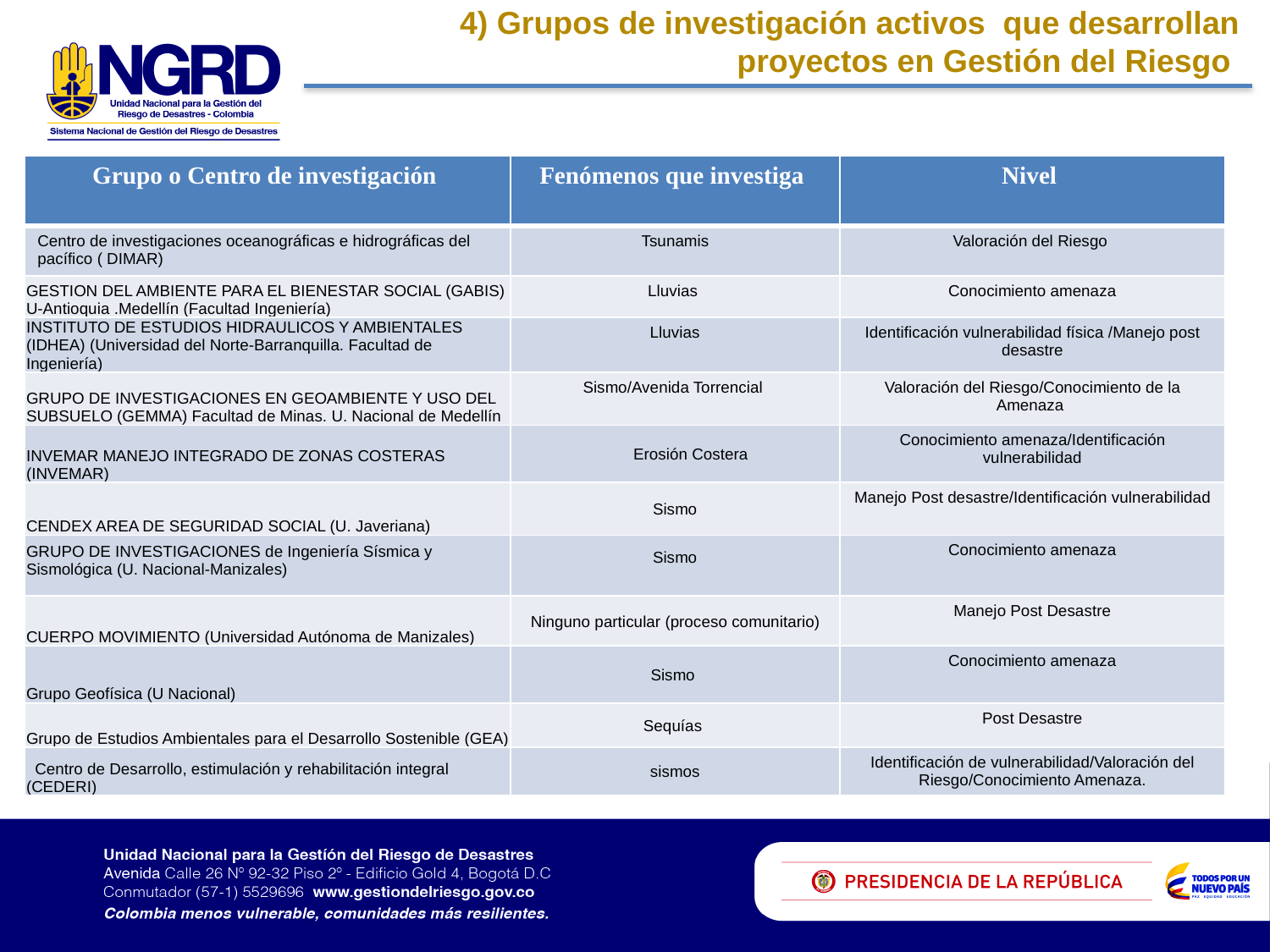

4) Grupos de investigación activos  que desarrollan proyectos en Gestión del Riesgo
| Grupo o Centro de investigación | Fenómenos que investiga | Nivel |
| --- | --- | --- |
| Centro de investigaciones oceanográficas e hidrográficas del pacífico ( DIMAR) | Tsunamis | Valoración del Riesgo |
| GESTION DEL AMBIENTE PARA EL BIENESTAR SOCIAL (GABIS) U-Antioquia .Medellín (Facultad Ingeniería) | Lluvias | Conocimiento amenaza |
| INSTITUTO DE ESTUDIOS HIDRAULICOS Y AMBIENTALES (IDHEA) (Universidad del Norte-Barranquilla. Facultad de Ingeniería) | Lluvias | Identificación vulnerabilidad física /Manejo post desastre |
| GRUPO DE INVESTIGACIONES EN GEOAMBIENTE Y USO DEL SUBSUELO (GEMMA) Facultad de Minas. U. Nacional de Medellín | Sismo/Avenida Torrencial | Valoración del Riesgo/Conocimiento de la Amenaza |
| INVEMAR MANEJO INTEGRADO DE ZONAS COSTERAS (INVEMAR) | Erosión Costera | Conocimiento amenaza/Identificación vulnerabilidad |
| CENDEX AREA DE SEGURIDAD SOCIAL (U. Javeriana) | Sismo | Manejo Post desastre/Identificación vulnerabilidad |
| GRUPO DE INVESTIGACIONES de Ingeniería Sísmica y Sismológica (U. Nacional-Manizales) | Sismo | Conocimiento amenaza |
| CUERPO MOVIMIENTO (Universidad Autónoma de Manizales) | Ninguno particular (proceso comunitario) | Manejo Post Desastre |
| Grupo Geofísica (U Nacional) | Sismo | Conocimiento amenaza |
| Grupo de Estudios Ambientales para el Desarrollo Sostenible (GEA) | Sequías | Post Desastre |
| Centro de Desarrollo, estimulación y rehabilitación integral (CEDERI) | sismos | Identificación de vulnerabilidad/Valoración del Riesgo/Conocimiento Amenaza. |